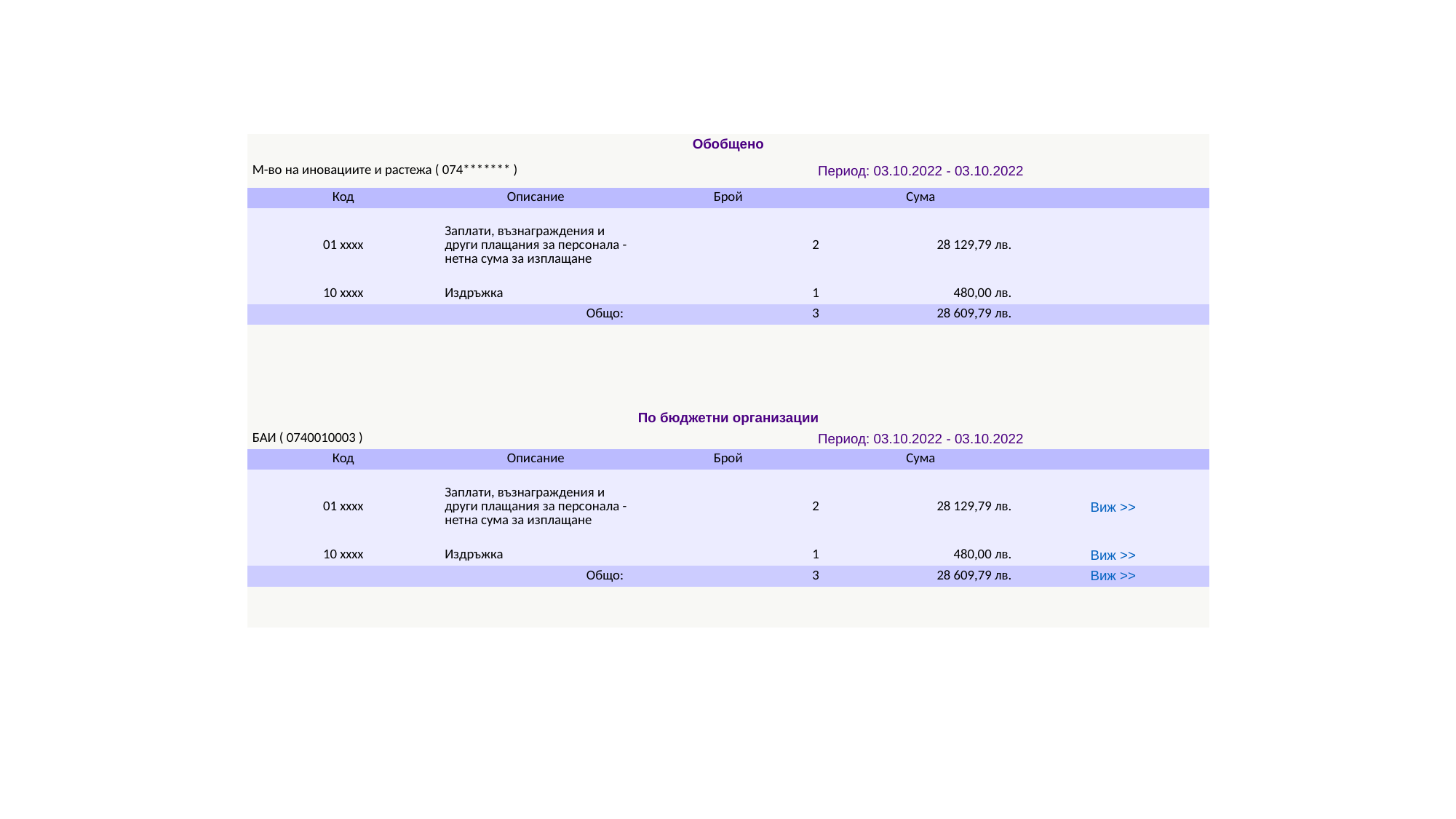

| Обобщено |  |  |  |  |
| --- | --- | --- | --- | --- |
| М-во на иновациите и растежа ( 074\*\*\*\*\*\*\* ) |  | Период: 03.10.2022 - 03.10.2022 |  |  |
| Код | Описание | Брой | Сума |  |
| 01 xxxx | Заплати, възнаграждения и други плащания за персонала - нетна сума за изплащане | 2 | 28 129,79 лв. |  |
| 10 xxxx | Издръжка | 1 | 480,00 лв. |  |
| Общо: |  | 3 | 28 609,79 лв. |  |
|  |  |  |  |  |
|  |  |  |  |  |
|  |  |  |  |  |
|  |  |  |  |  |
| По бюджетни организации |  |  |  |  |
| БАИ ( 0740010003 ) |  | Период: 03.10.2022 - 03.10.2022 |  |  |
| Код | Описание | Брой | Сума |  |
| 01 xxxx | Заплати, възнаграждения и други плащания за персонала - нетна сума за изплащане | 2 | 28 129,79 лв. | Виж >> |
| 10 xxxx | Издръжка | 1 | 480,00 лв. | Виж >> |
| Общо: |  | 3 | 28 609,79 лв. | Виж >> |
|  |  |  |  |  |
|  |  |  |  |  |
#